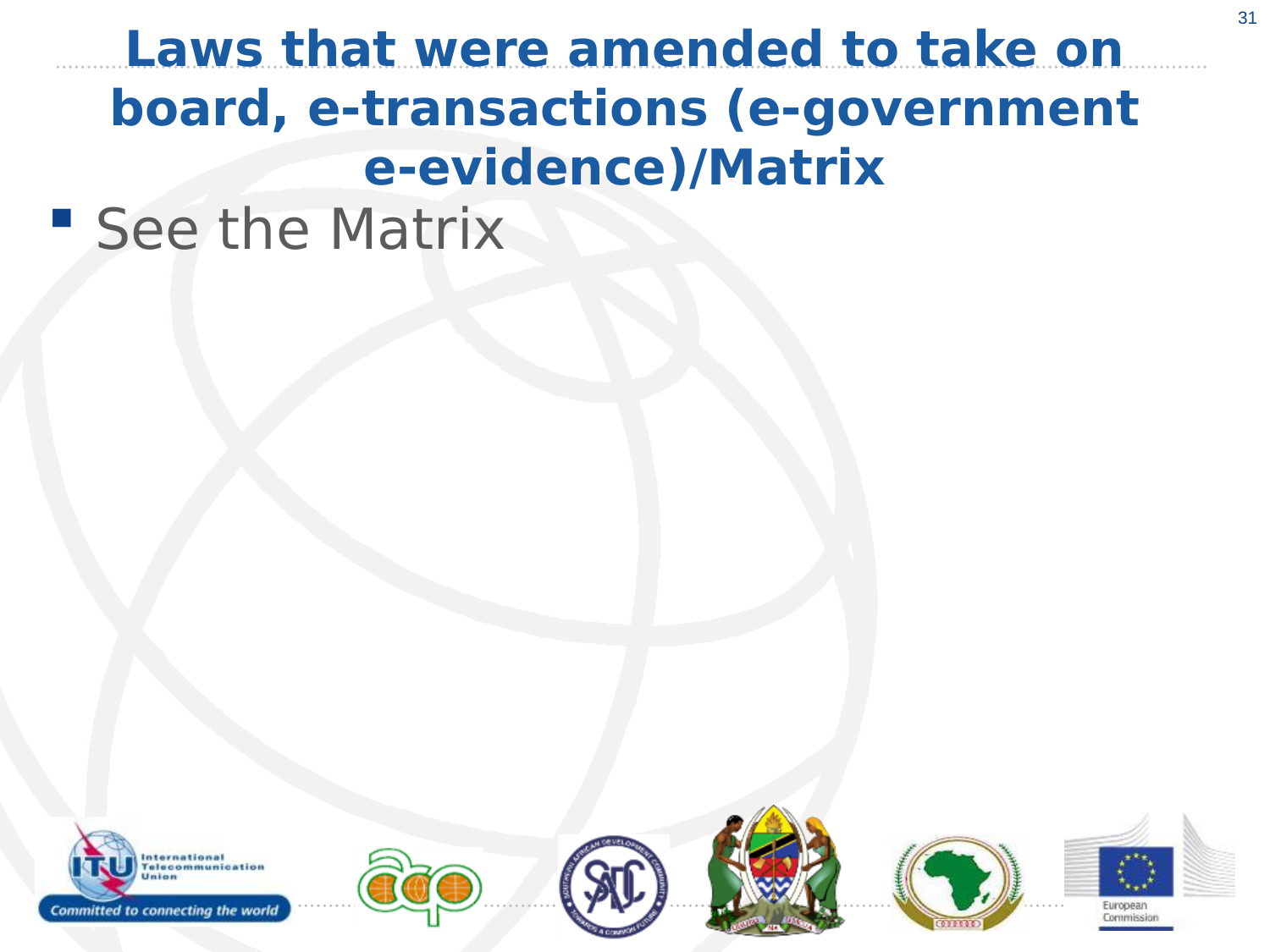

31
# Laws that were amended to take on board, e-transactions (e-government e-evidence)/Matrix
See the Matrix